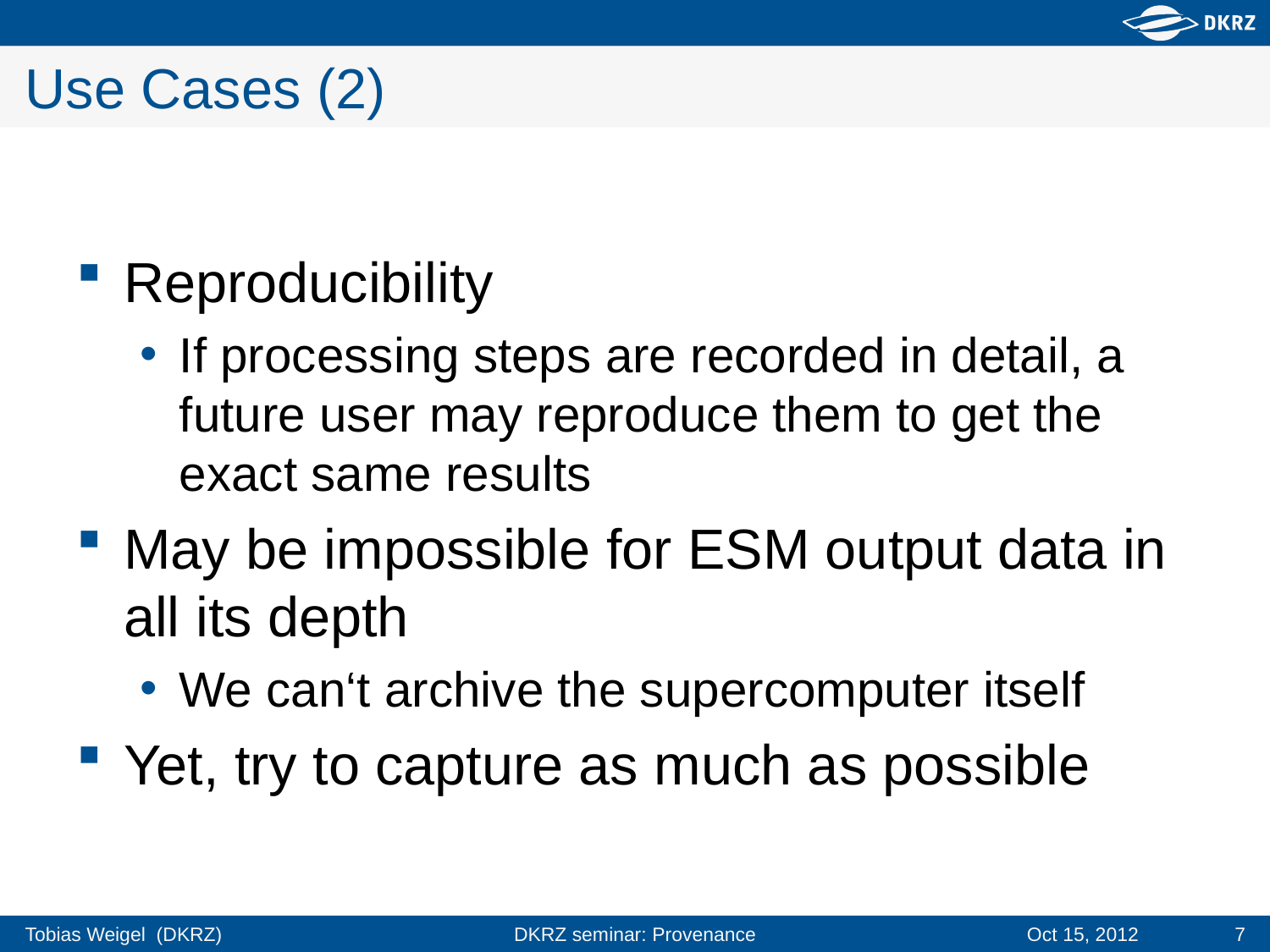

# Use Cases (2)
Reproducibility
If processing steps are recorded in detail, a future user may reproduce them to get the exact same results
May be impossible for ESM output data in all its depth
We can‘t archive the supercomputer itself
Yet, try to capture as much as possible
7
DKRZ seminar: Provenance
Oct 15, 2012